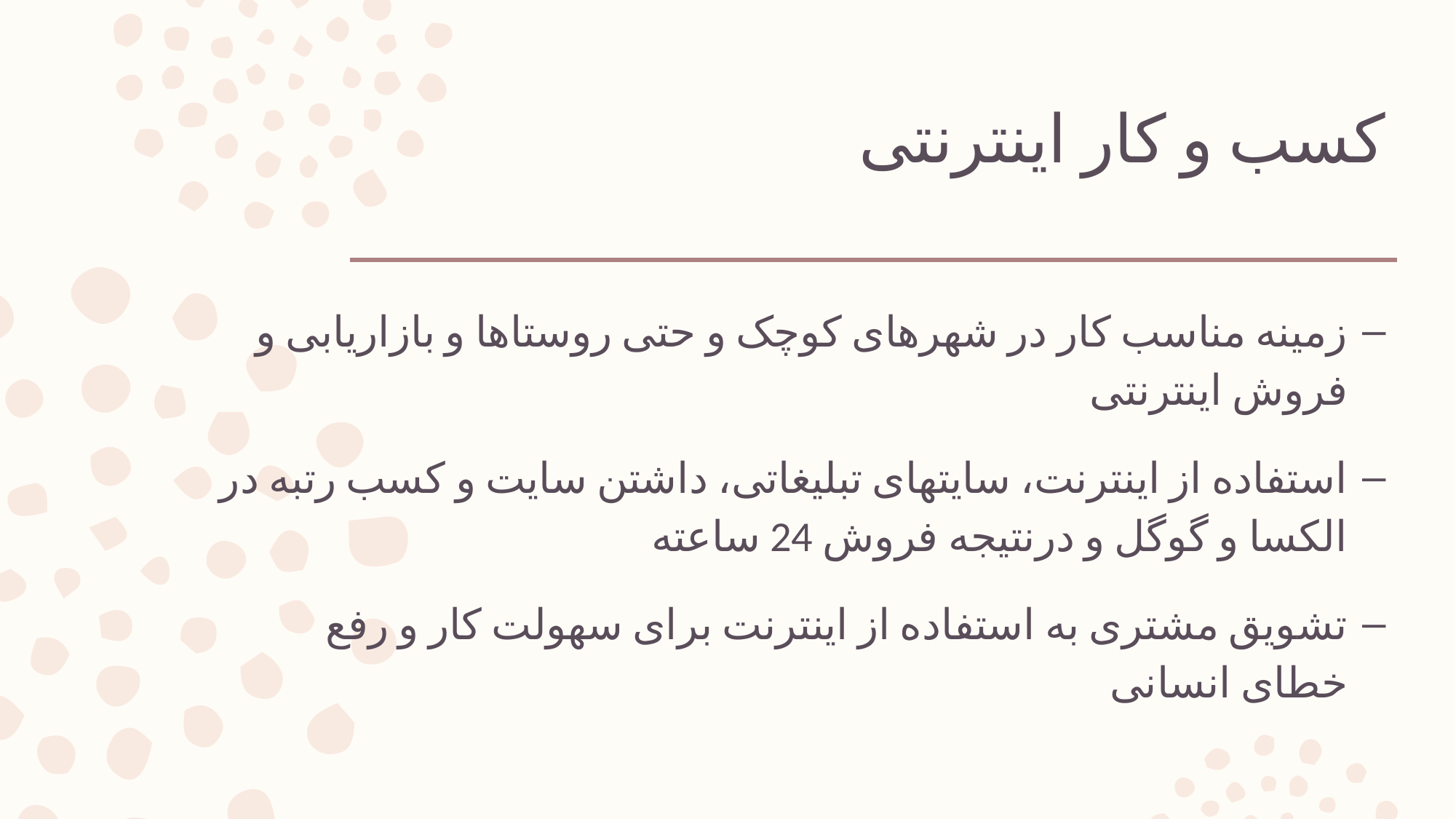

# کسب و کار اینترنتی
زمینه مناسب کار در شهرهای کوچک و حتی روستاها و بازاریابی و فروش اینترنتی
استفاده از اینترنت، سایتهای تبلیغاتی، داشتن سایت و کسب رتبه در الکسا و گوگل و درنتیجه فروش 24 ساعته
تشویق مشتری به استفاده از اینترنت برای سهولت کار و رفع خطای انسانی